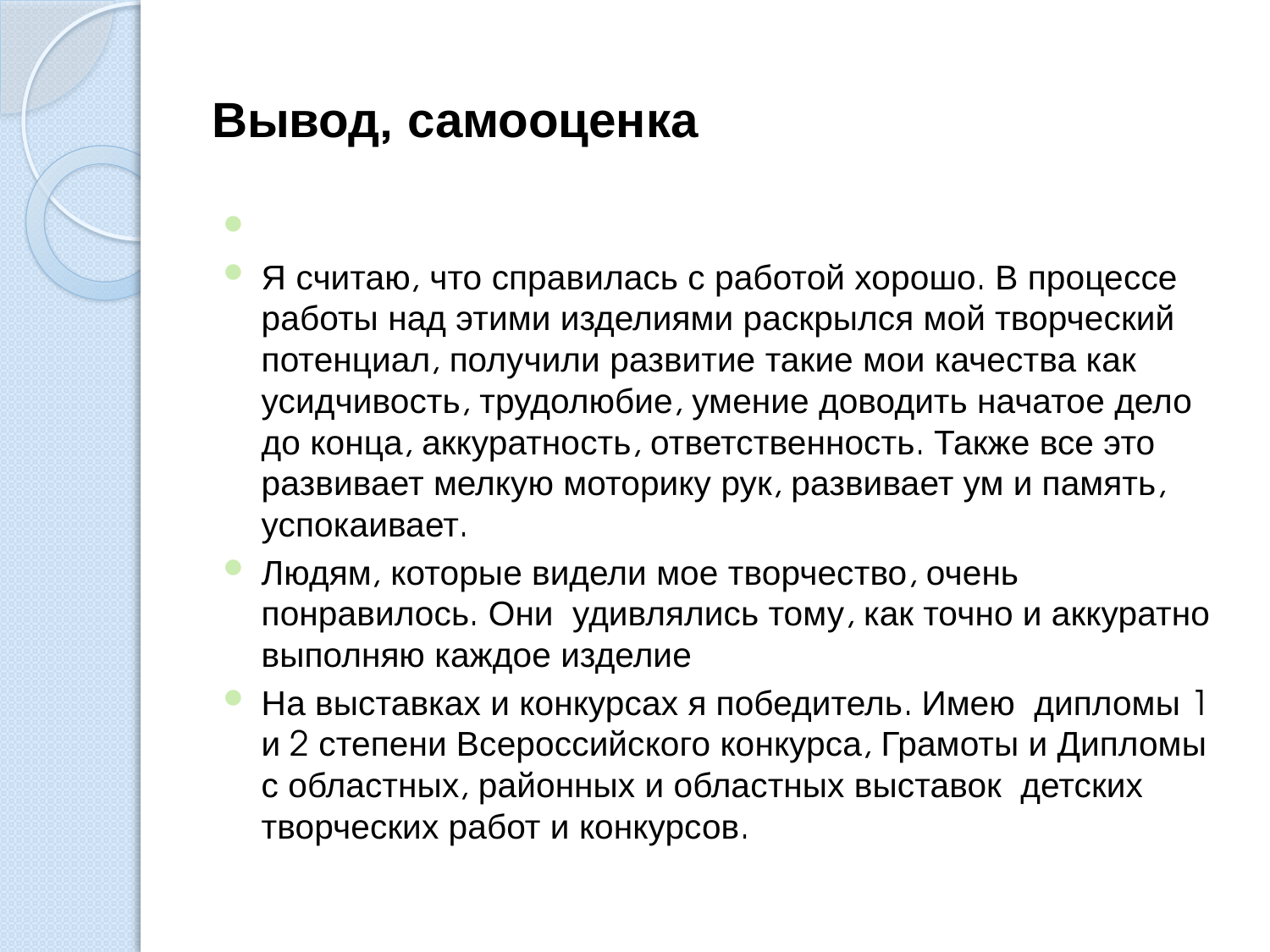

# Вывод, самооценка

Я считаю, что справилась с работой хорошо. В процессе работы над этими изделиями раскрылся мой творческий потенциал, получили развитие такие мои качества как усидчивость, трудолюбие, умение доводить начатое дело до конца, аккуратность, ответственность. Также все это развивает мелкую моторику рук, развивает ум и память, успокаивает.
Людям, которые видели мое творчество, очень понравилось. Они  удивлялись тому, как точно и аккуратно выполняю каждое изделие
На выставках и конкурсах я победитель. Имею  дипломы 1 и 2 степени Всероссийского конкурса, Грамоты и Дипломы с областных, районных и областных выставок  детских творческих работ и конкурсов.